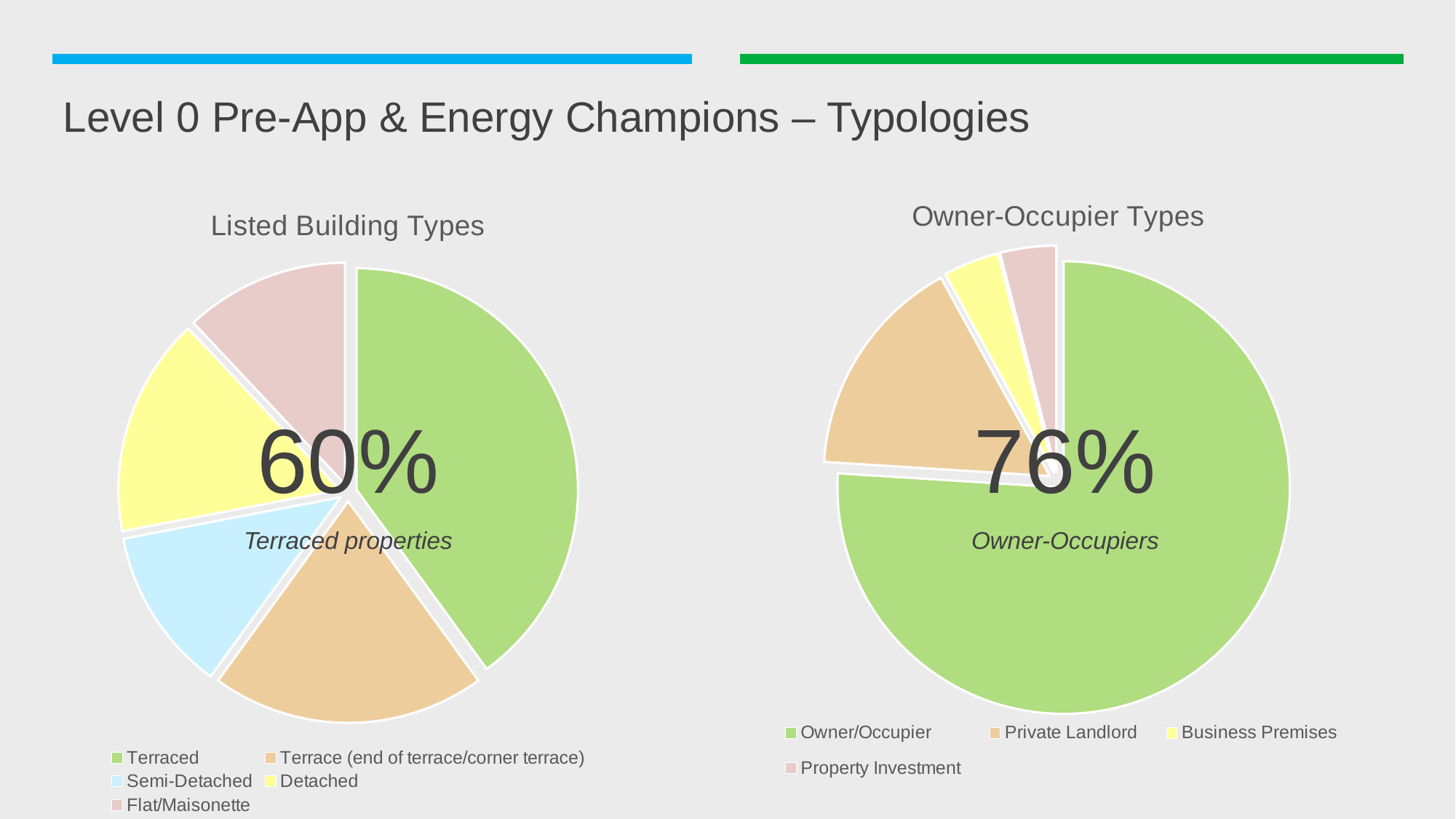

# Level 0 Pre-App & Energy Champions – Typologies

### Chart: Owner-Occupier Types

| Category | Column1 |
|---|---|
| Owner/Occupier | 19.0 |
| Private Landlord | 4.0 |
| Business Premises | 1.0 |
| Property Investment | 1.0 |

### Chart: Listed Building Types

| Category | Column1 |
|---|---|
| Terraced | 10.0 |
| Terrace (end of terrace/corner terrace) | 5.0 |
| Semi-Detached | 3.0 |
| Detached | 4.0 |
| Flat/Maisonette | 3.0 |
60%
Terraced properties
76%
Owner-Occupiers